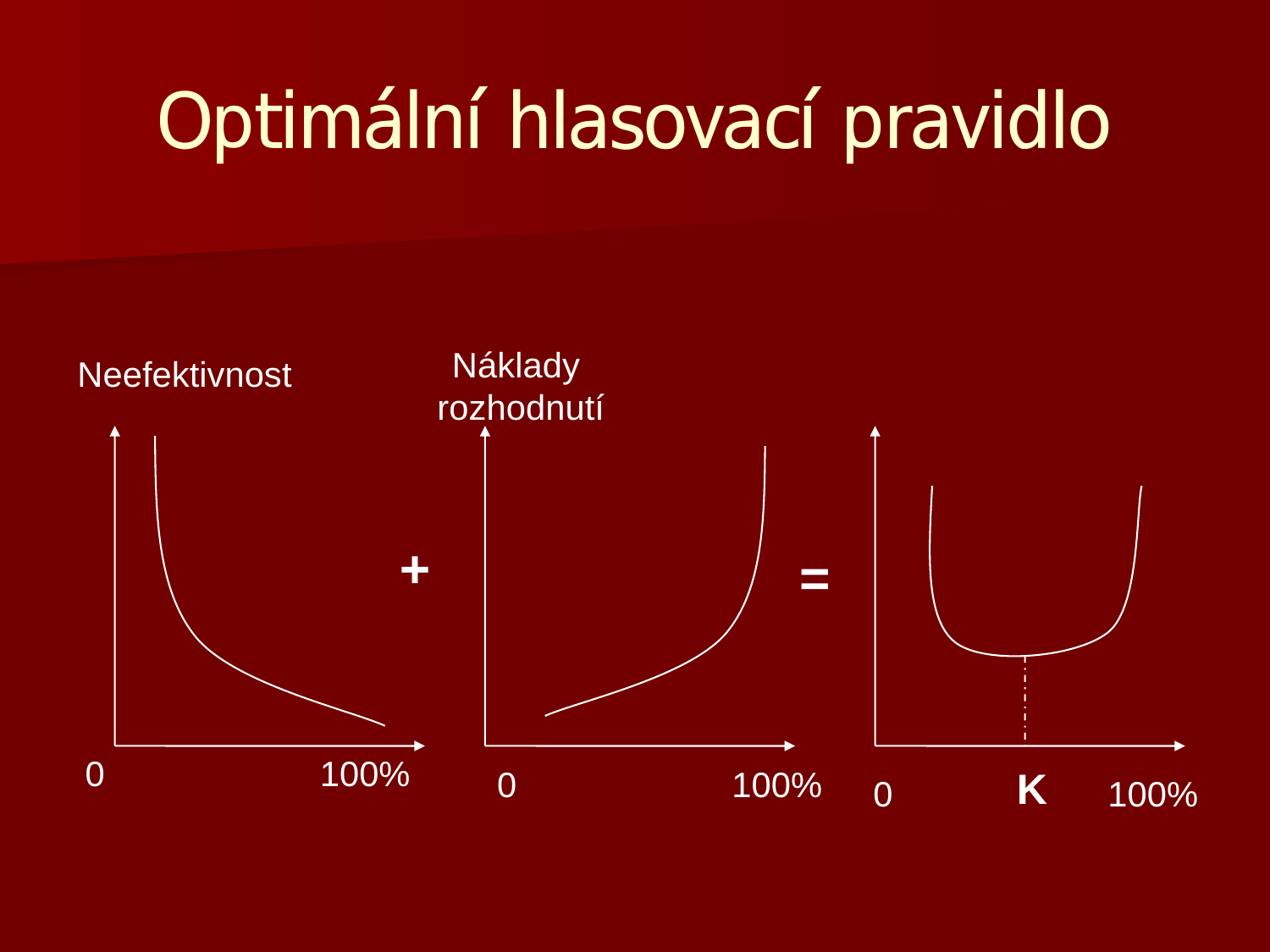

# Optimální hlasovací pravidlo
Náklady
rozhodnutí
Neefektivnost

+
=

0
100%

0
100%
K
0
100%